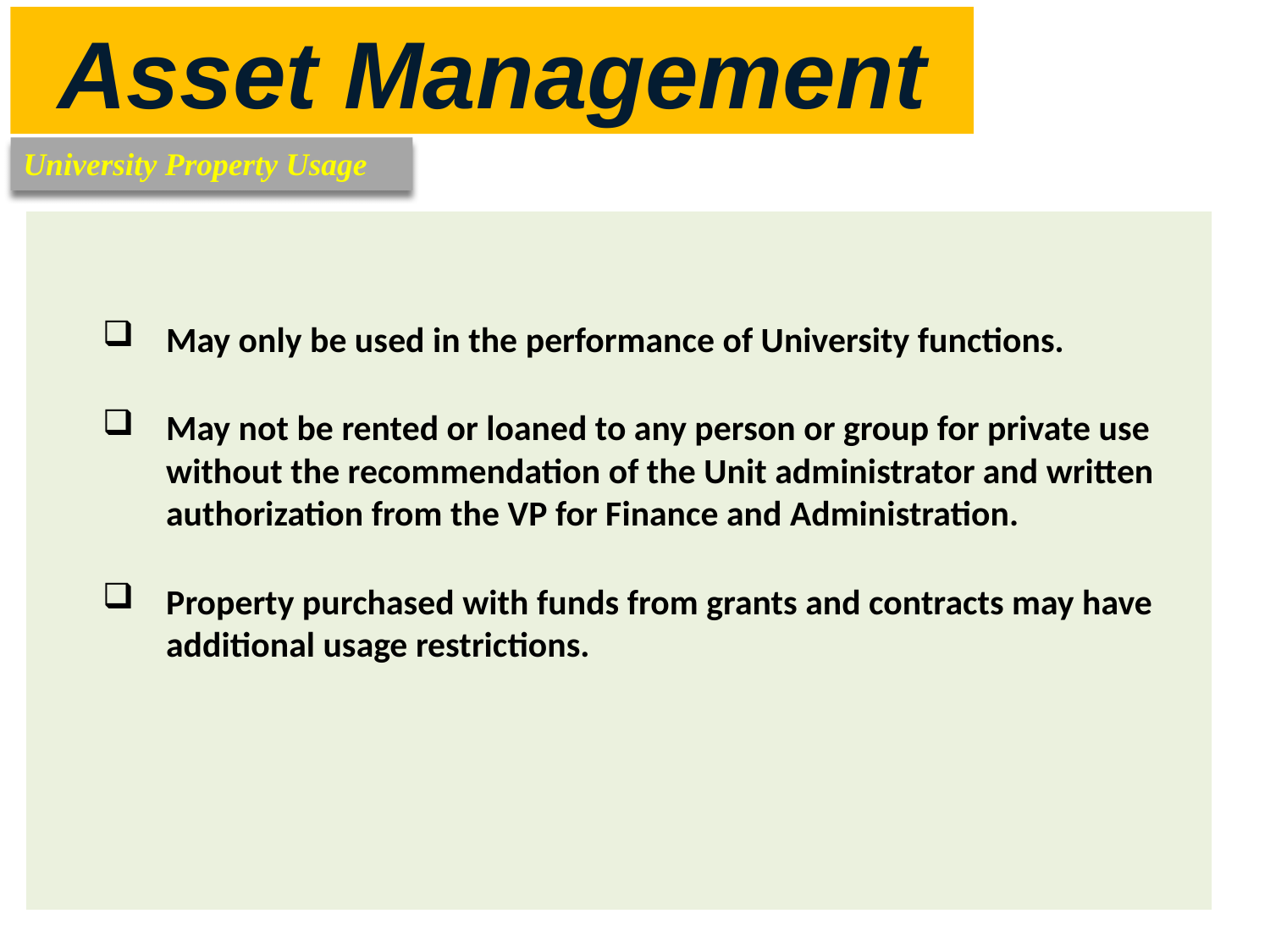

Asset Management
University Property Usage

May only be used in the performance of University functions.

May not be rented or loaned to any person or group for private use without the recommendation of the Unit administrator and written authorization from the VP for Finance and Administration.

Property purchased with funds from grants and contracts may have additional usage restrictions.